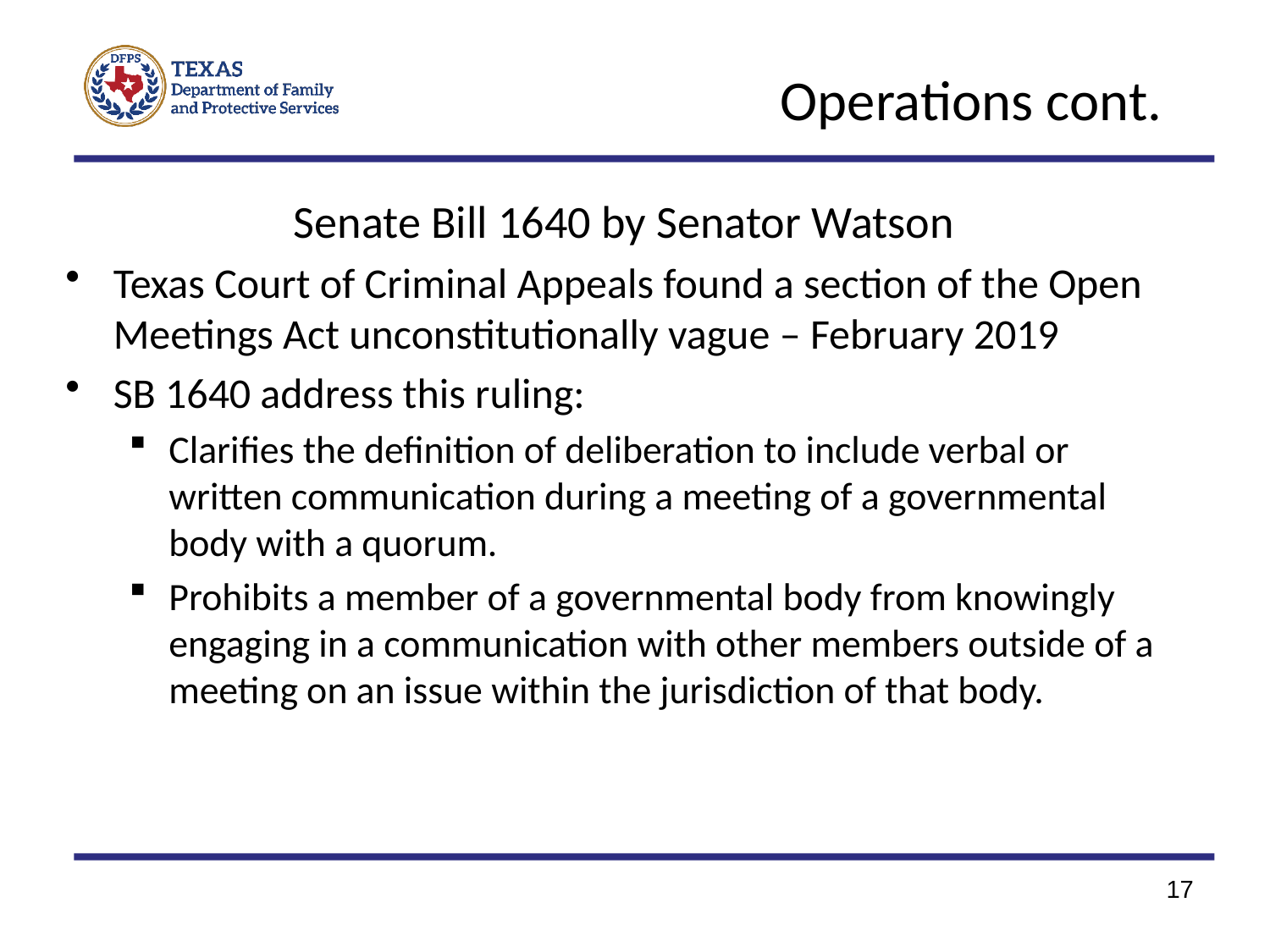

# Operations cont.
Senate Bill 1640 by Senator Watson
Texas Court of Criminal Appeals found a section of the Open Meetings Act unconstitutionally vague – February 2019
SB 1640 address this ruling:
Clarifies the definition of deliberation to include verbal or written communication during a meeting of a governmental body with a quorum.
Prohibits a member of a governmental body from knowingly engaging in a communication with other members outside of a meeting on an issue within the jurisdiction of that body.
17